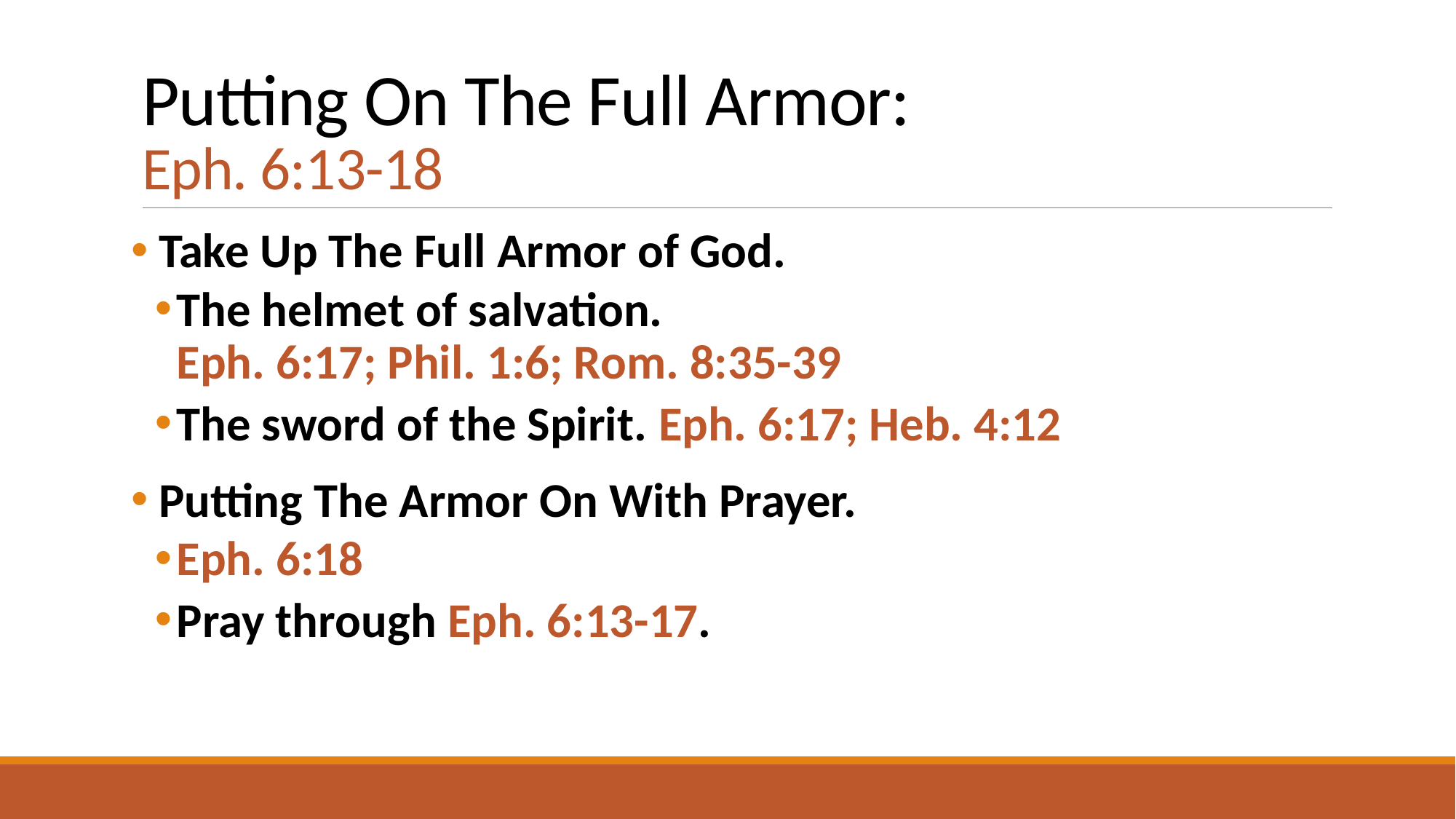

# Putting On The Full Armor: Eph. 6:13-18
 Take Up The Full Armor of God.
The helmet of salvation.                                                             Eph. 6:17; Phil. 1:6; Rom. 8:35-39
The sword of the Spirit. Eph. 6:17; Heb. 4:12
 Putting The Armor On With Prayer.
Eph. 6:18
Pray through Eph. 6:13-17.